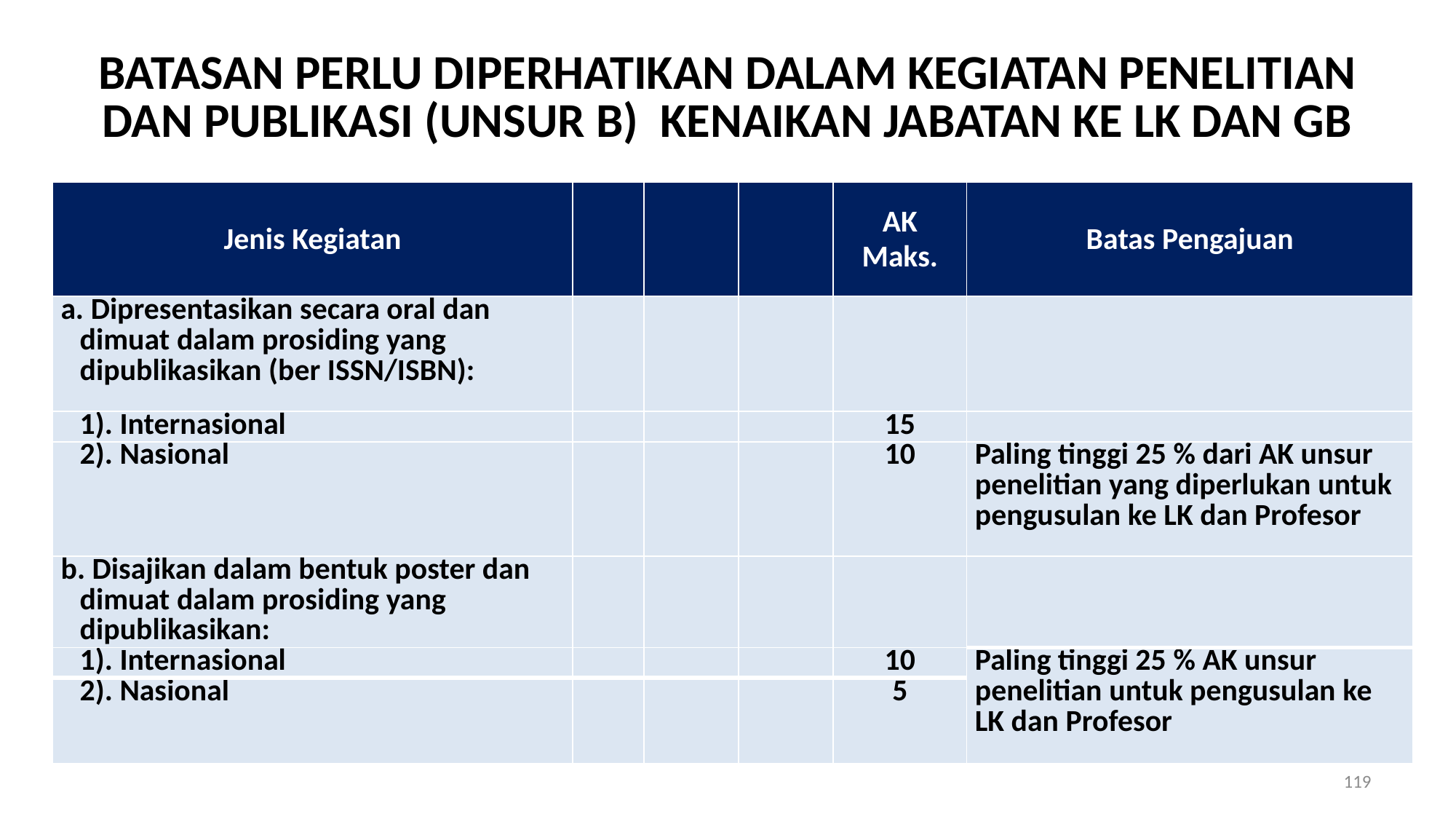

# BATASAN PERLU DIPERHATIKAN DALAM KEGIATAN PENELITIAN DAN PUBLIKASI (UNSUR B)  KENAIKAN JABATAN KE LK DAN GB
| Jenis Kegiatan |  |  |  | AK Maks. | Batas Pengajuan |
| --- | --- | --- | --- | --- | --- |
| a. Dipresentasikan secara oral dan dimuat dalam prosiding yang dipublikasikan (ber ISSN/ISBN): |  |  |  |  |  |
| 1). Internasional |  |  |  | 15 |  |
| 2). Nasional |  |  |  | 10 | Paling tinggi 25 % dari AK unsur penelitian yang diperlukan untuk pengusulan ke LK dan Profesor |
| b. Disajikan dalam bentuk poster dan dimuat dalam prosiding yang dipublikasikan: |  |  |  |  |  |
| 1). Internasional |  |  |  | 10 | Paling tinggi 25 % AK unsur penelitian untuk pengusulan ke LK dan Profesor |
| 2). Nasional |  |  |  | 5 |  |
119